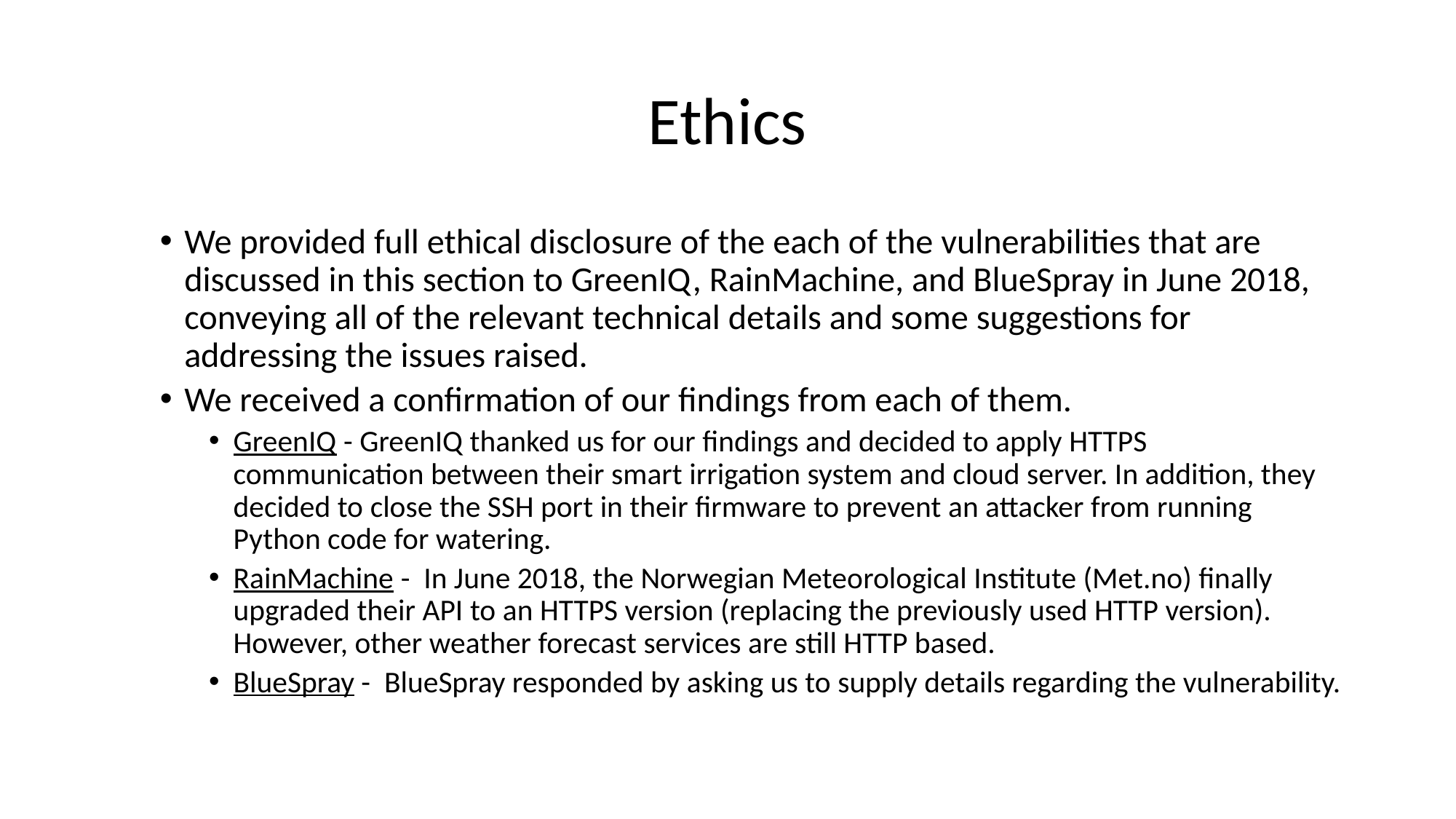

# Ethics
We provided full ethical disclosure of the each of the vulnerabilities that are discussed in this section to GreenIQ, RainMachine, and BlueSpray in June 2018, conveying all of the relevant technical details and some suggestions for addressing the issues raised.
We received a confirmation of our findings from each of them.
GreenIQ - GreenIQ thanked us for our findings and decided to apply HTTPS communication between their smart irrigation system and cloud server. In addition, they decided to close the SSH port in their firmware to prevent an attacker from running Python code for watering.
RainMachine -  In June 2018, the Norwegian Meteorological Institute (Met.no) finally upgraded their API to an HTTPS version (replacing the previously used HTTP version). However, other weather forecast services are still HTTP based.
BlueSpray -  BlueSpray responded by asking us to supply details regarding the vulnerability.